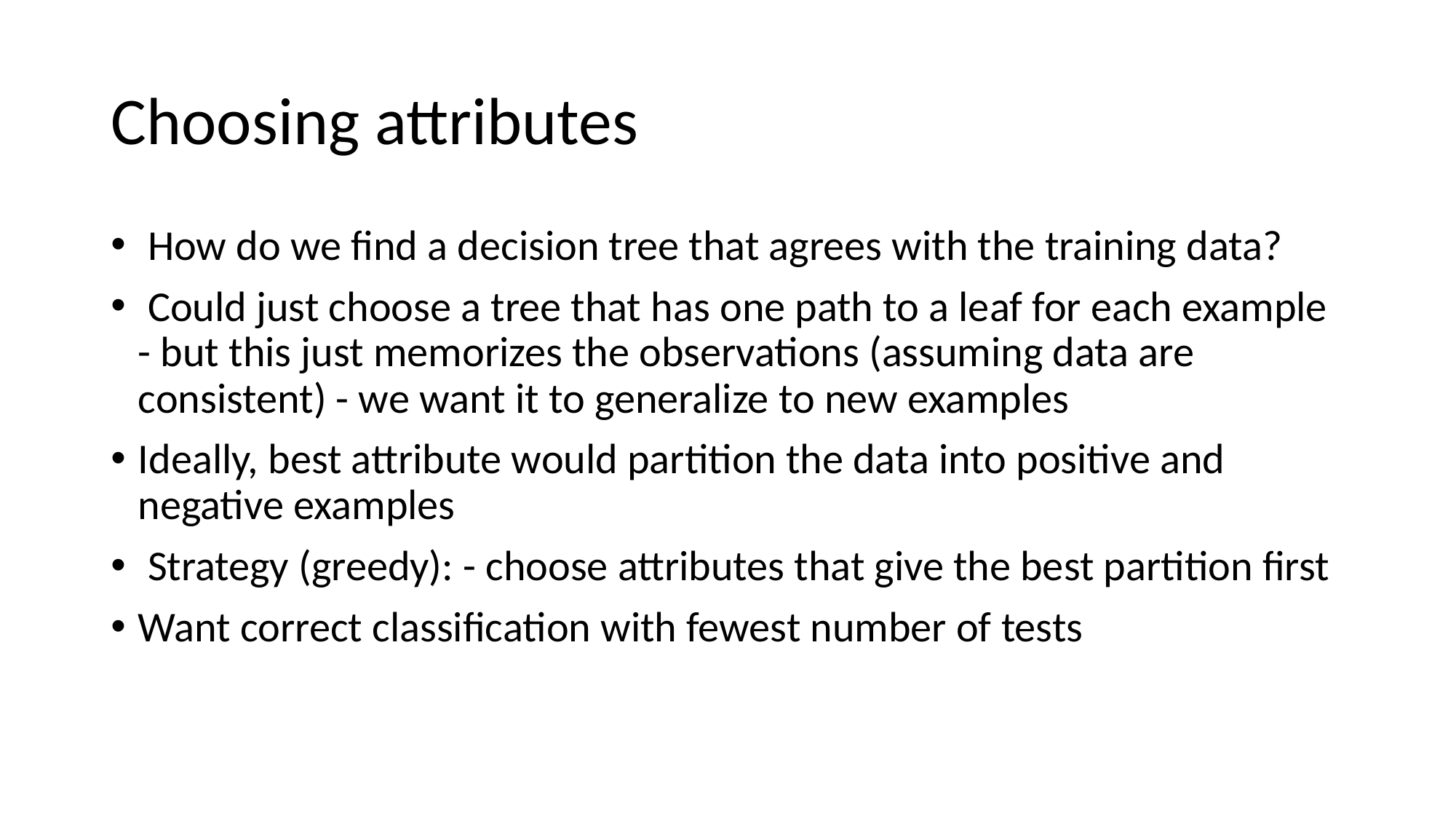

# Choosing attributes
 How do we ﬁnd a decision tree that agrees with the training data?
 Could just choose a tree that has one path to a leaf for each example - but this just memorizes the observations (assuming data are consistent) - we want it to generalize to new examples
Ideally, best attribute would partition the data into positive and negative examples
 Strategy (greedy): - choose attributes that give the best partition ﬁrst
Want correct classiﬁcation with fewest number of tests